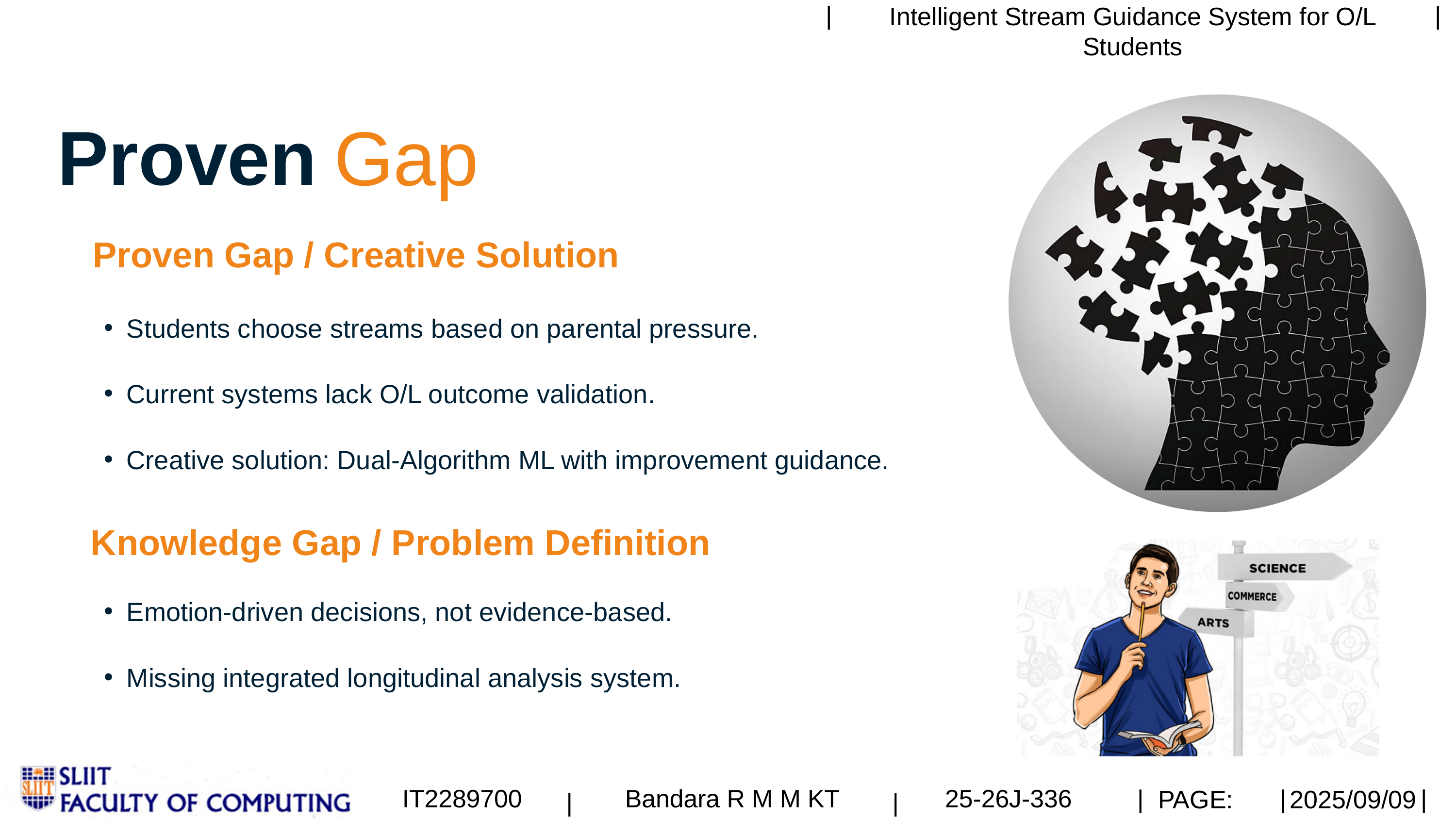

|
|
Intelligent Stream Guidance System for O/L Students

Proven
Gap
Proven Gap / Creative Solution
Students choose streams based on parental pressure.
Current systems lack O/L outcome validation.
Creative solution: Dual-Algorithm ML with improvement guidance.
Knowledge Gap / Problem Definition

Emotion-driven decisions, not evidence-based.
Missing integrated longitudinal analysis system.

IT2289700
Bandara R M M KT
25-26J-336
|
PAGE: 21
|
|
2025/09/09
|
|